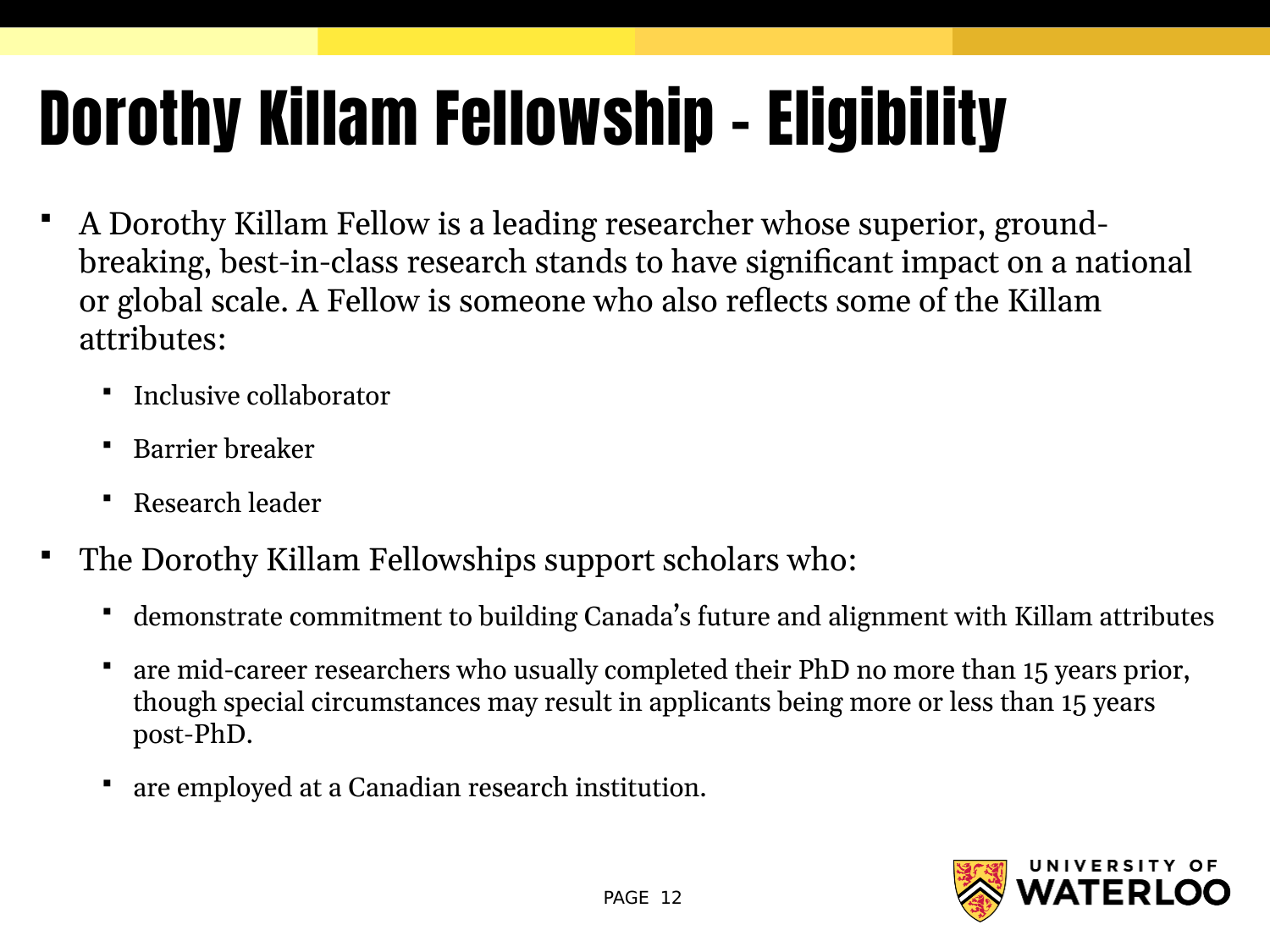

# Dorothy Killam Fellowship – Eligibility
A Dorothy Killam Fellow is a leading researcher whose superior, ground-breaking, best-in-class research stands to have significant impact on a national or global scale. A Fellow is someone who also reflects some of the Killam attributes:
Inclusive collaborator
Barrier breaker
Research leader
The Dorothy Killam Fellowships support scholars who:
demonstrate commitment to building Canada’s future and alignment with Killam attributes
are mid-career researchers who usually completed their PhD no more than 15 years prior, though special circumstances may result in applicants being more or less than 15 years post-PhD.
are employed at a Canadian research institution.
PAGE  12